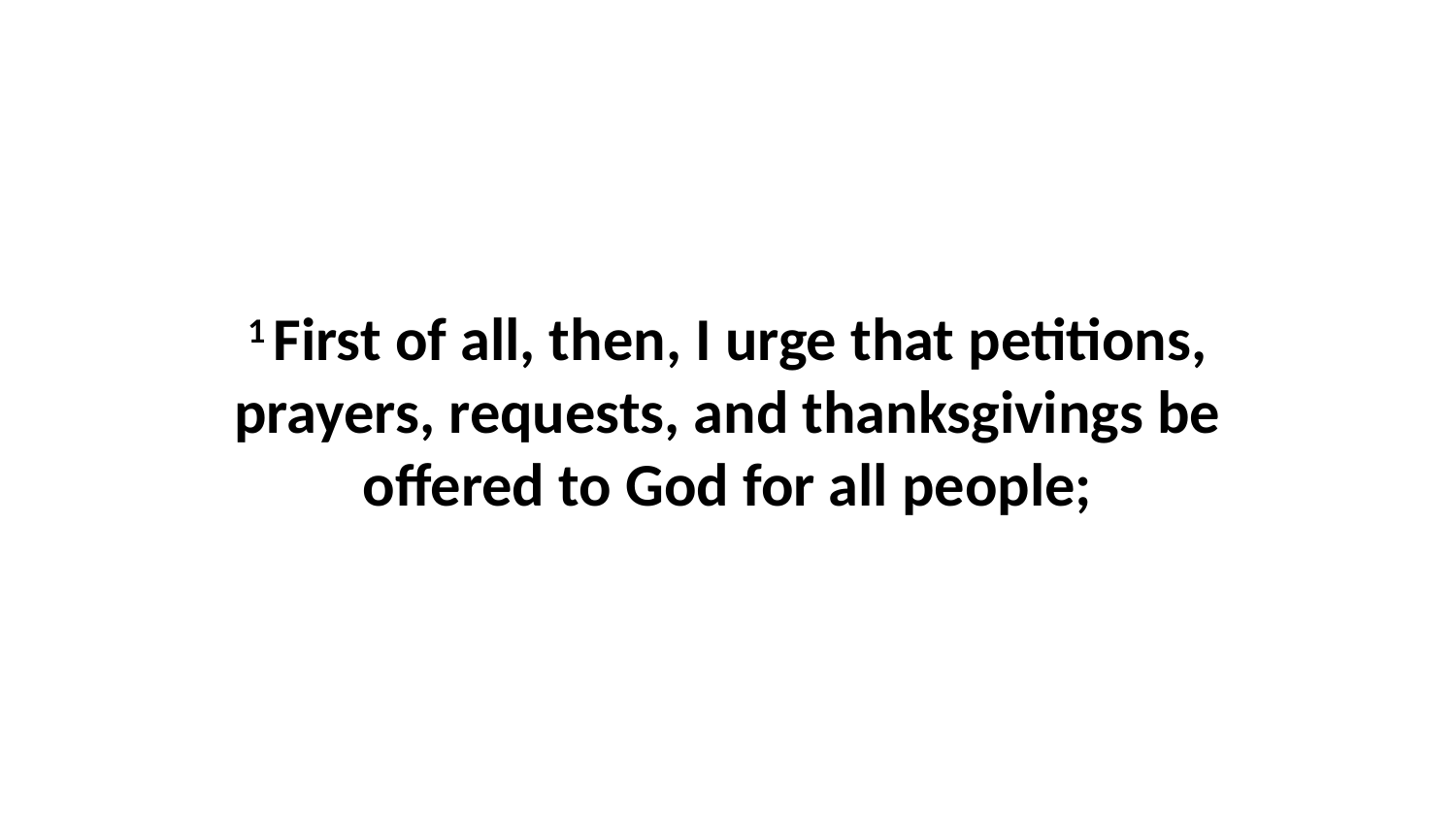

1 First of all, then, I urge that petitions, prayers, requests, and thanksgivings be offered to God for all people;